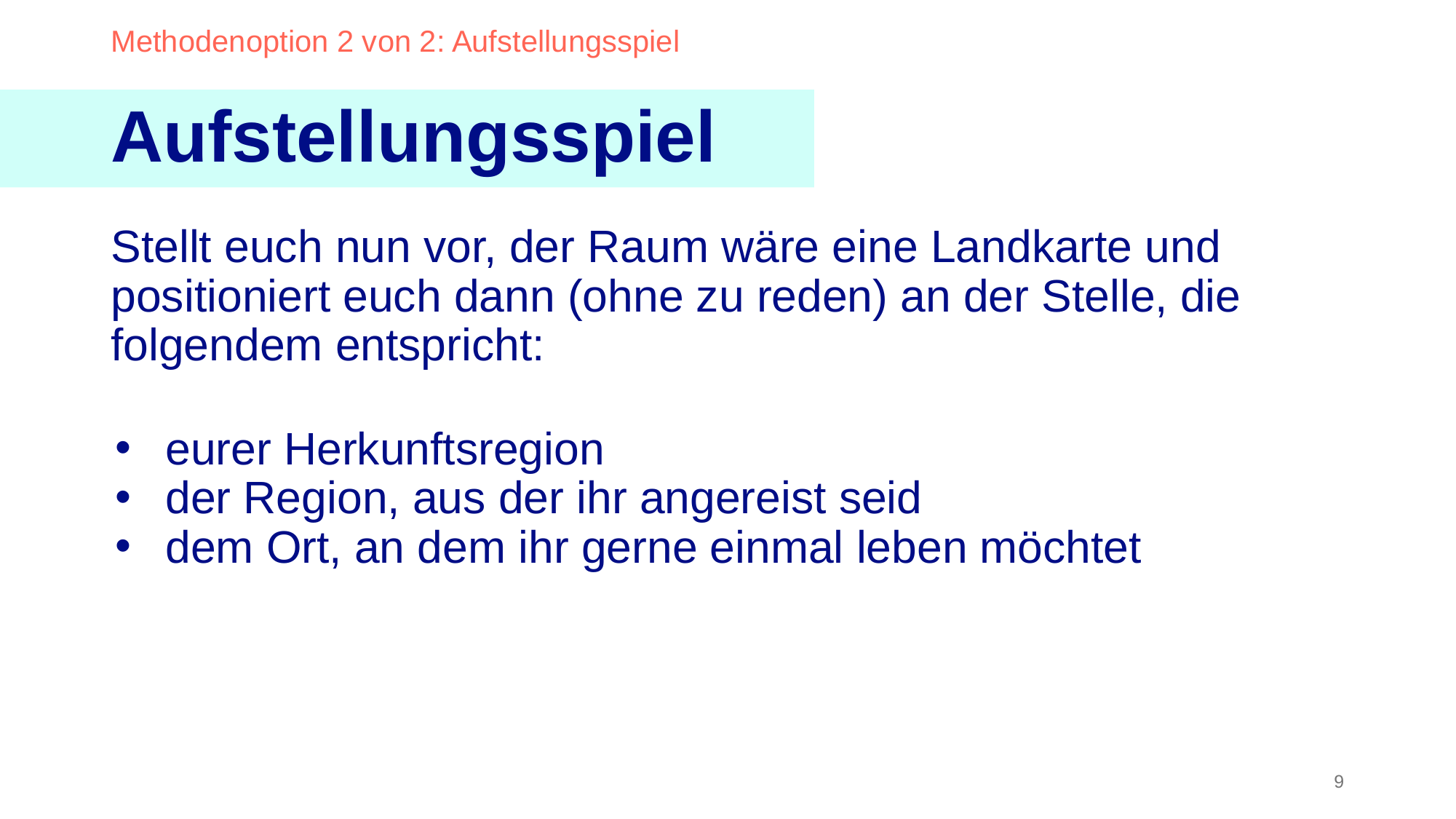

Methodenoption 2 von 2: Aufstellungsspiel
Aufstellungsspiel
Stellt euch nun vor, der Raum wäre eine Landkarte und positioniert euch dann (ohne zu reden) an der Stelle, die folgendem entspricht:
eurer Herkunftsregion
der Region, aus der ihr angereist seid
dem Ort, an dem ihr gerne einmal leben möchtet